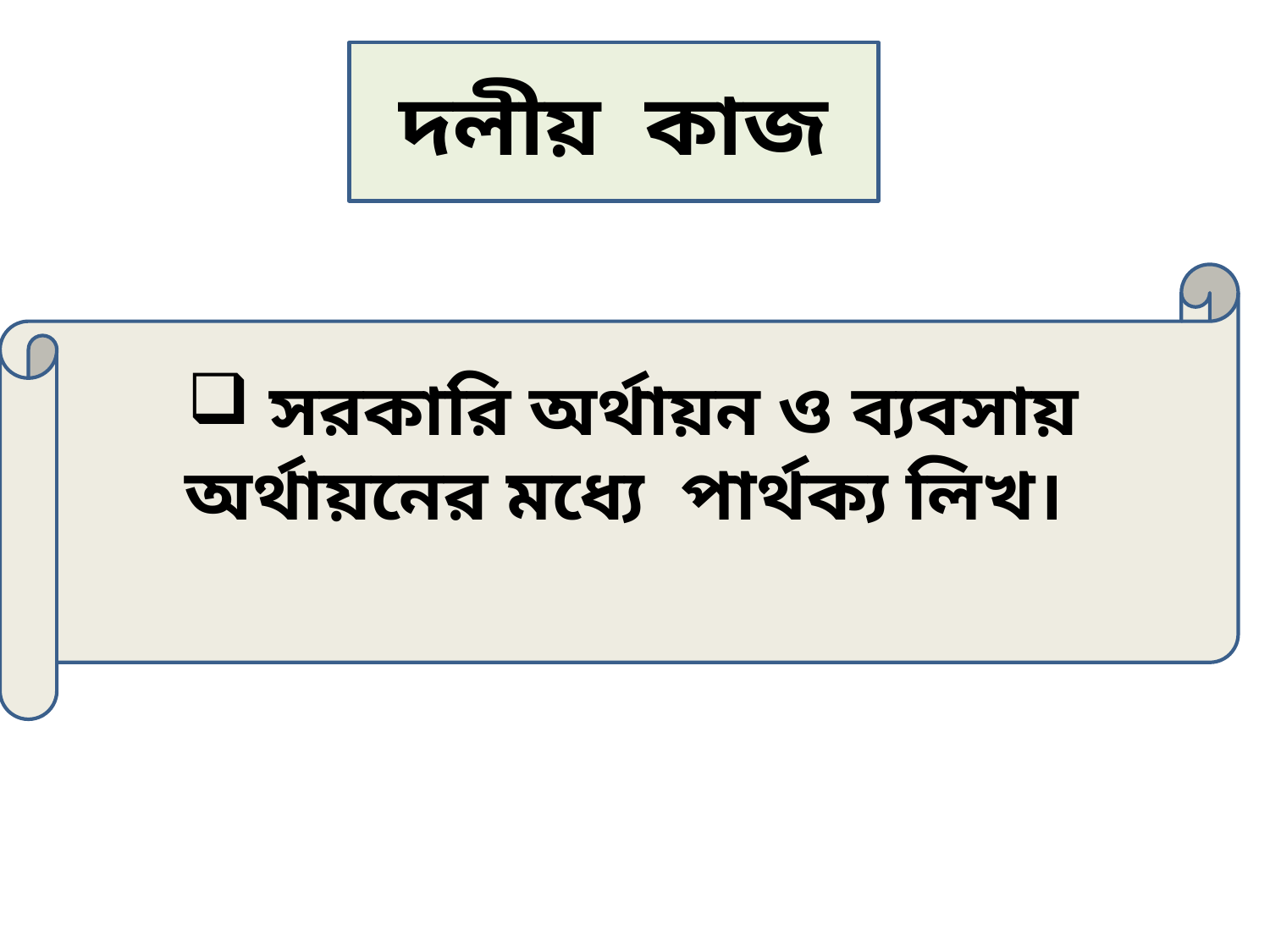

দলীয়  কাজ
 সরকারি অর্থায়ন ও ব্যবসায় অর্থায়নের মধ্যে  পার্থক্য লিখ।